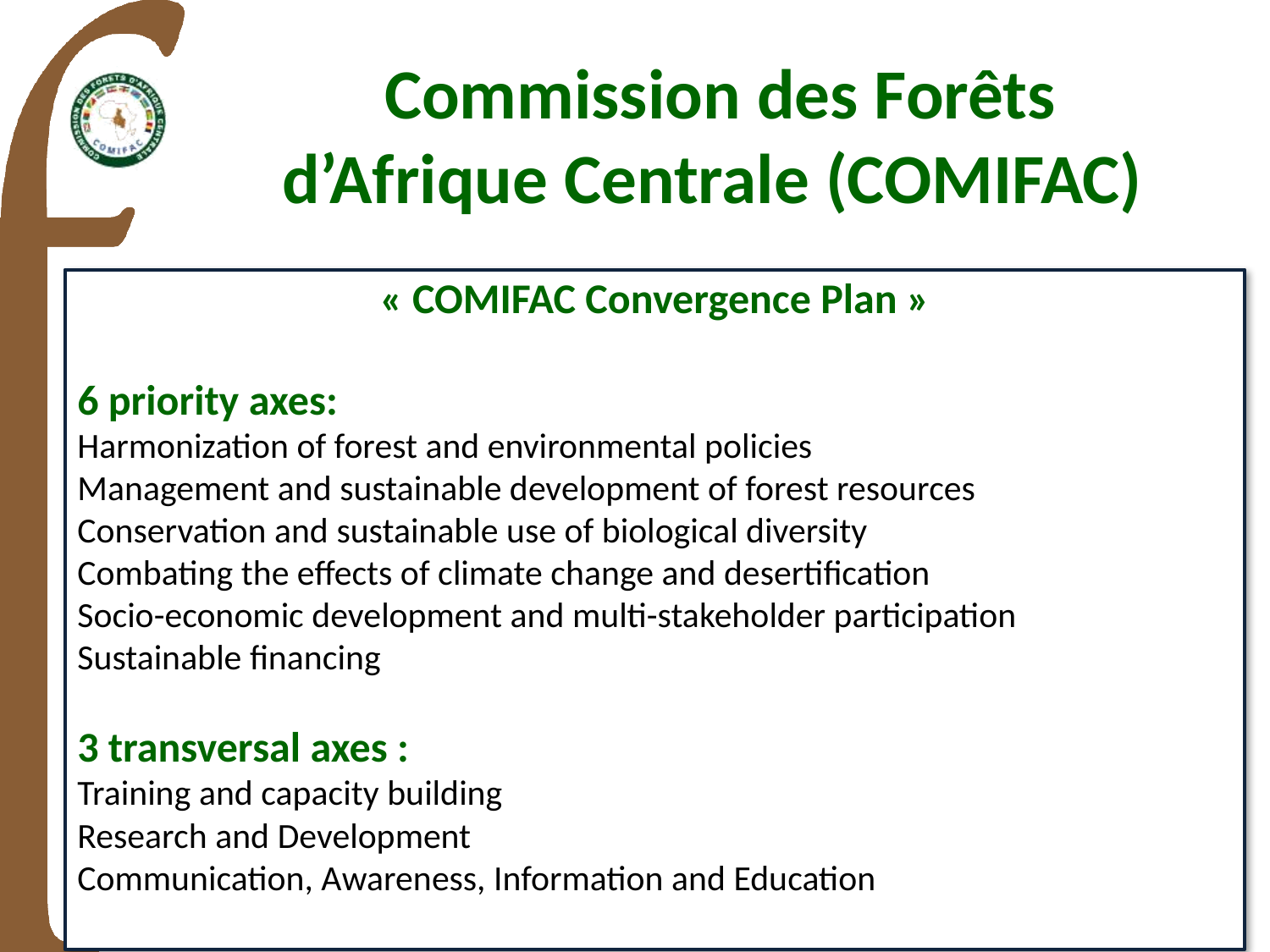

Commission des Forêts d’Afrique Centrale (COMIFAC)
« COMIFAC Convergence Plan »

6 priority axes:
Harmonization of forest and environmental policies
Management and sustainable development of forest resources
Conservation and sustainable use of biological diversity
Combating the effects of climate change and desertification
Socio-economic development and multi-stakeholder participation
Sustainable financing

3 transversal axes :
Training and capacity building
Research and Development
Communication, Awareness, Information and Education

♦ Summit of heads of state
♦ Council of Ministers
♦ Presidency-in-Office
♦ Executive Secretary
♦ National coordinations
Institutional arrangements:
COMIFAC is the body for orientation, decision and coordination of sub-regional activities and initiatives in terms of conservation and sustainable management of forest ecosystems